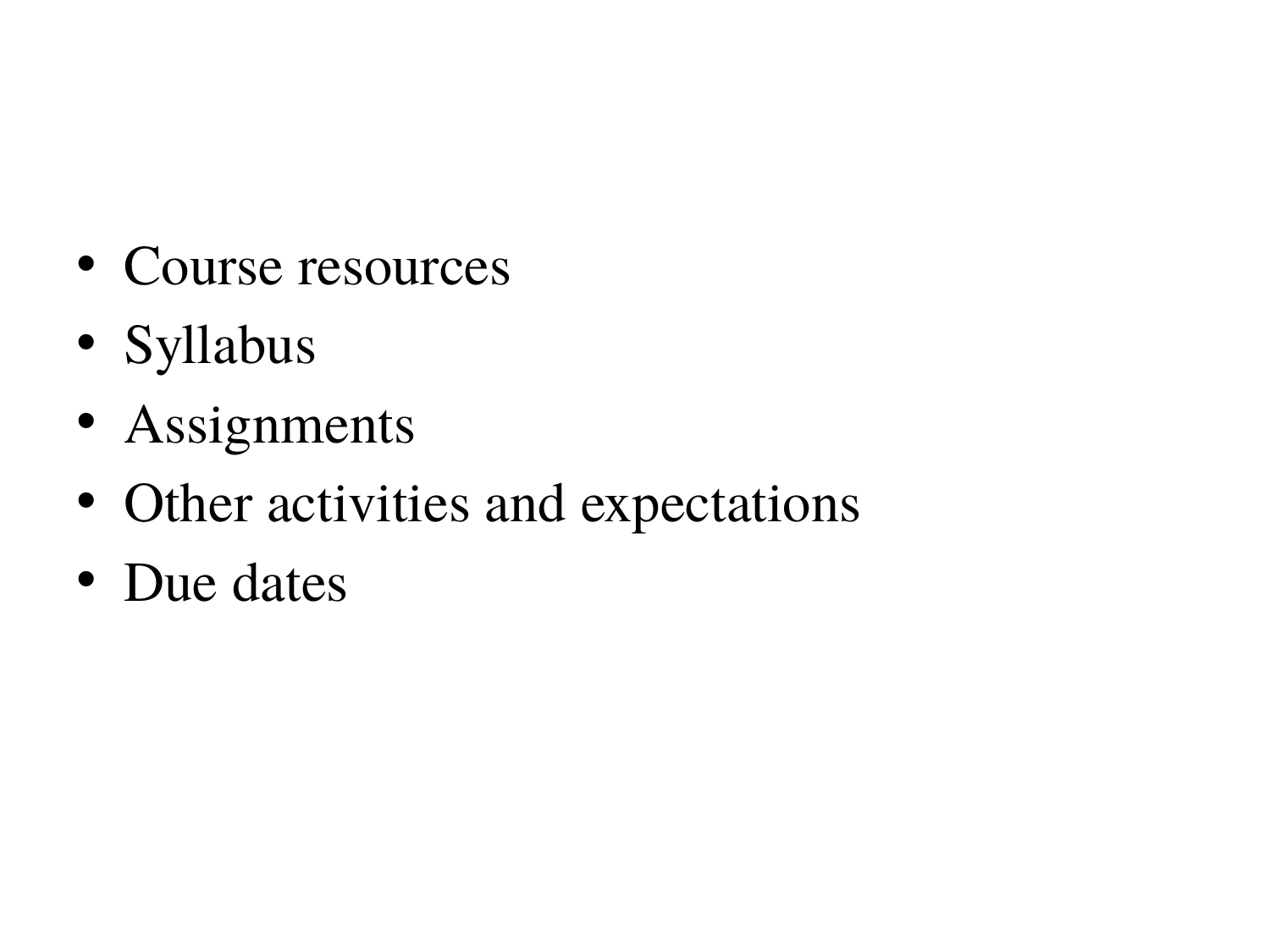

#
Course resources
Syllabus
Assignments
Other activities and expectations
Due dates